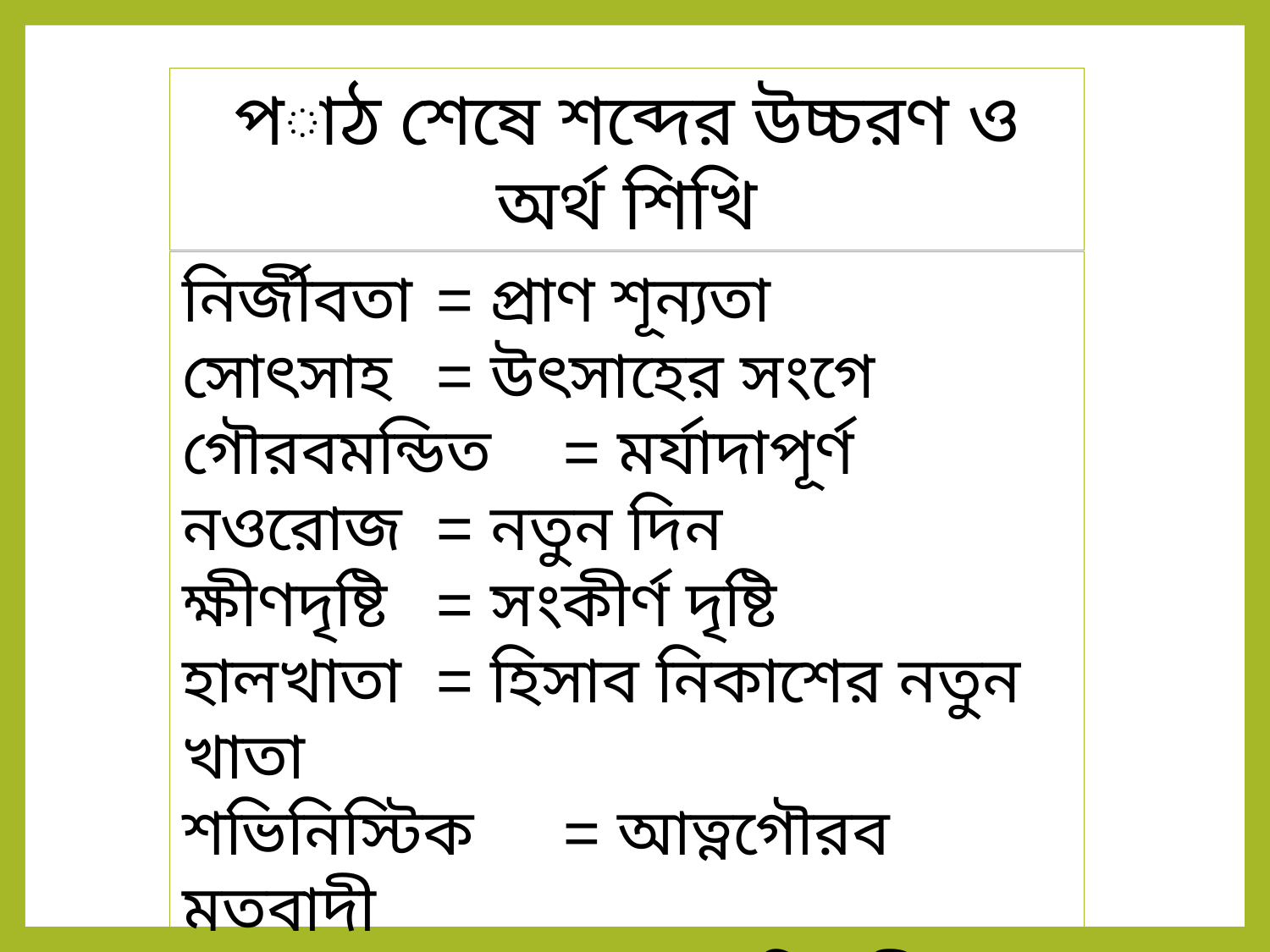

পাঠ শেষে শব্দের উচ্চরণ ও অর্থ শিখি
নির্জীবতা	= প্রাণ শূন্যতা
সোৎসাহ 	= উৎসাহের সংগে
গৌরবমন্ডিত 	= মর্যাদাপূর্ণ
নওরোজ 	= নতুন দিন
ক্ষীণদৃষ্টি 	= সংকীর্ণ দৃষ্টি
হালখাতা 	= হিসাব নিকাশের নতুন খাতা
শভিনিস্টিক 	= আত্নগৌরব মতবাদী
ন্যাক্কারজনক = অত্যন্ত নিন্দনীয়